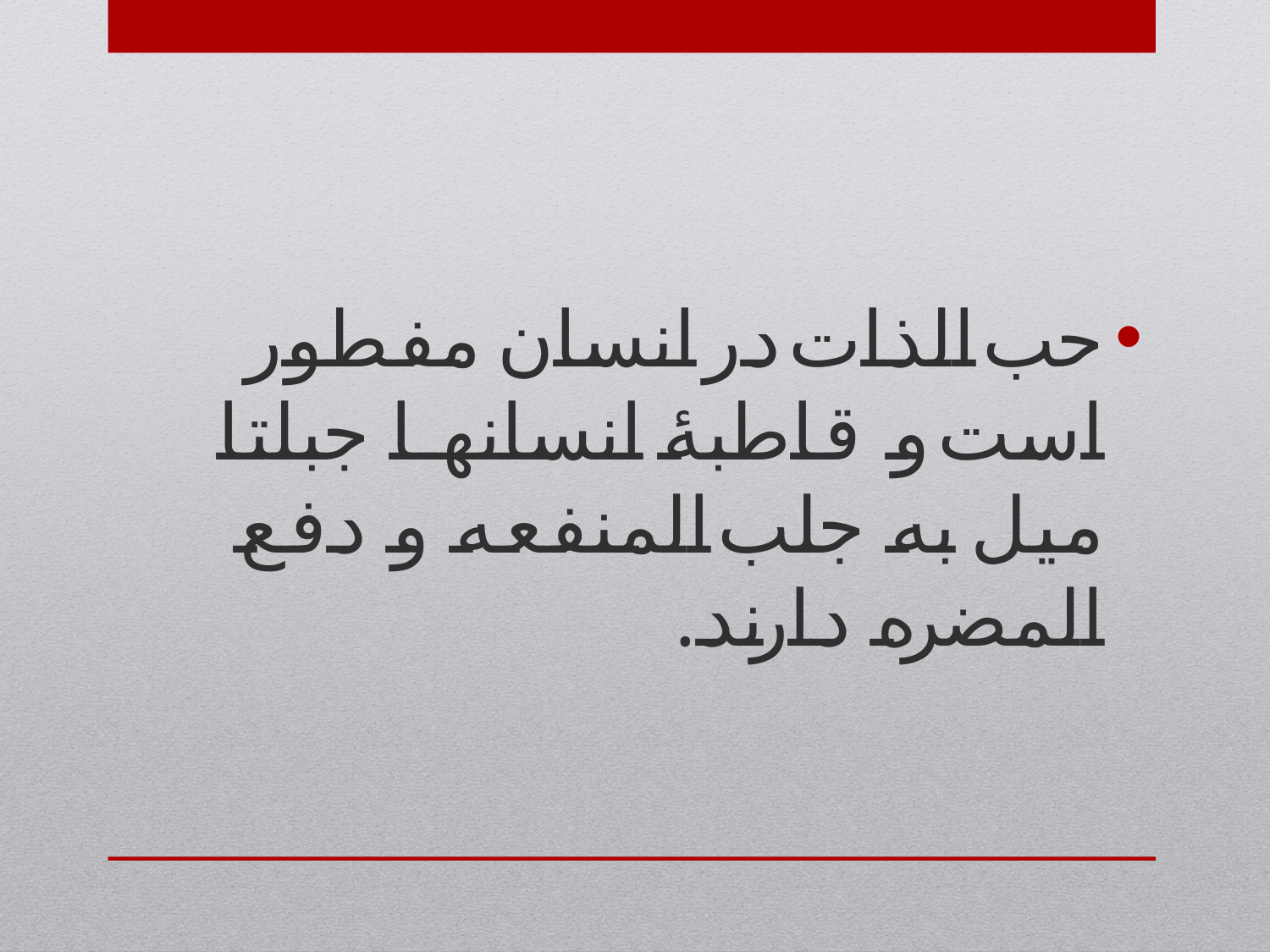

حب الذات در انسان مفطور است و قاطبۀ انسانها جبلتا میل به جلب المنفعه و دفع المضره دارند.